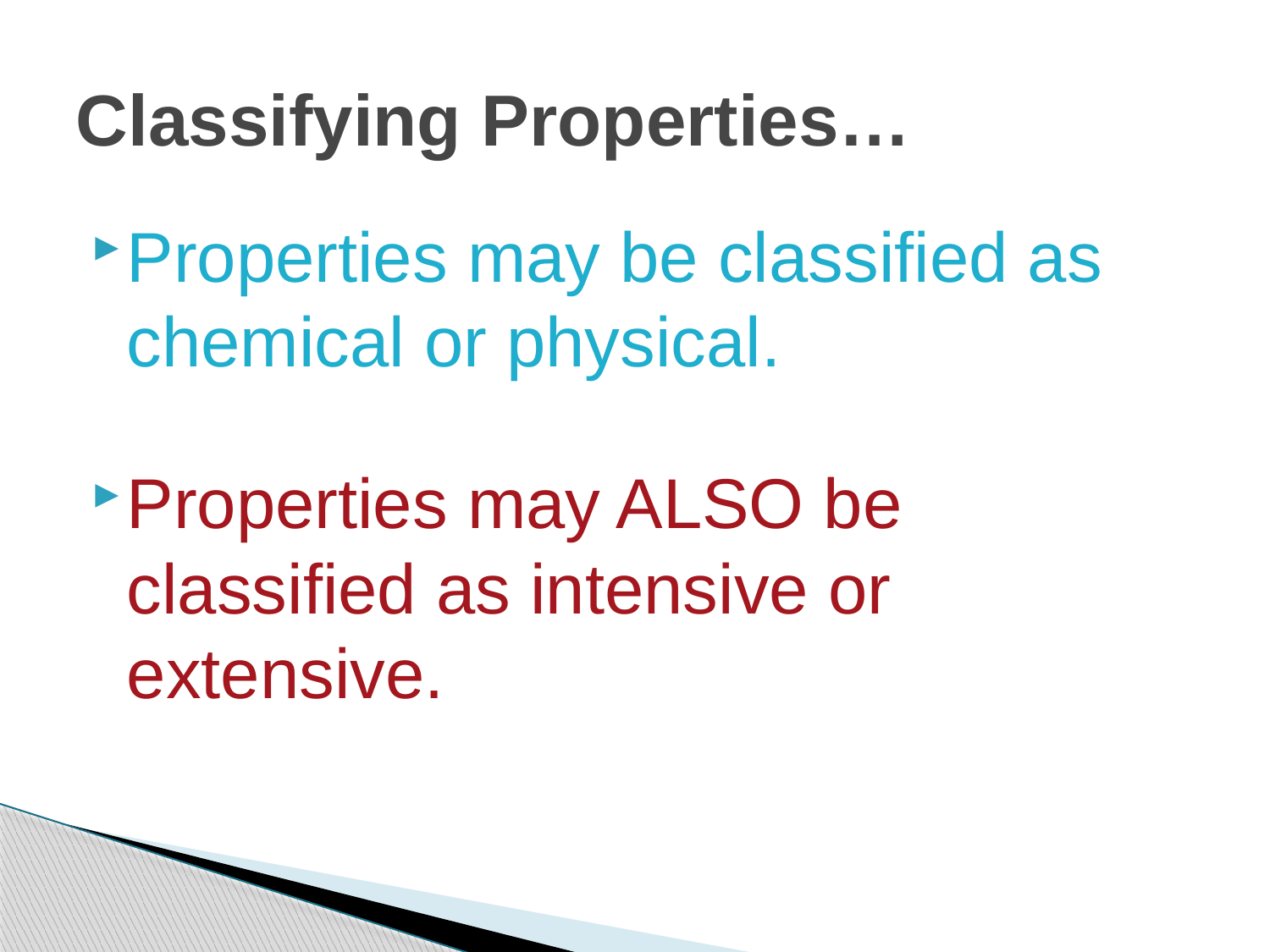

# Classifying Properties…
Properties may be classified as chemical or physical.

Properties may ALSO be classified as intensive or extensive.